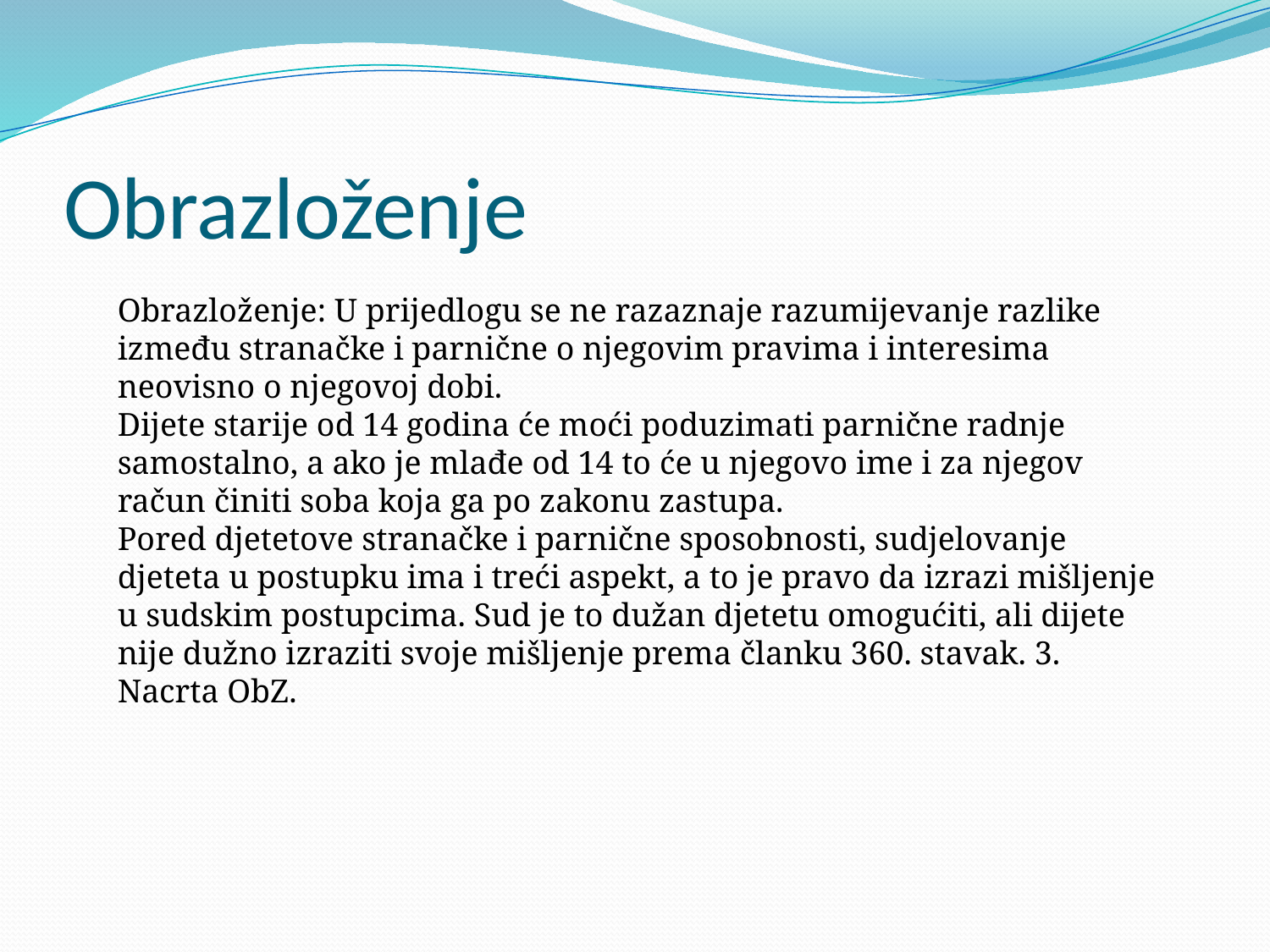

# Obrazloženje

Obrazloženje: U prijedlogu se ne razaznaje razumijevanje razlike između stranačke i parnične o njegovim pravima i interesima neovisno o njegovoj dobi.
Dijete starije od 14 godina će moći poduzimati parnične radnje samostalno, a ako je mlađe od 14 to će u njegovo ime i za njegov račun činiti soba koja ga po zakonu zastupa.
Pored djetetove stranačke i parnične sposobnosti, sudjelovanje djeteta u postupku ima i treći aspekt, a to je pravo da izrazi mišljenje u sudskim postupcima. Sud je to dužan djetetu omogućiti, ali dijete nije dužno izraziti svoje mišljenje prema članku 360. stavak. 3. Nacrta ObZ.